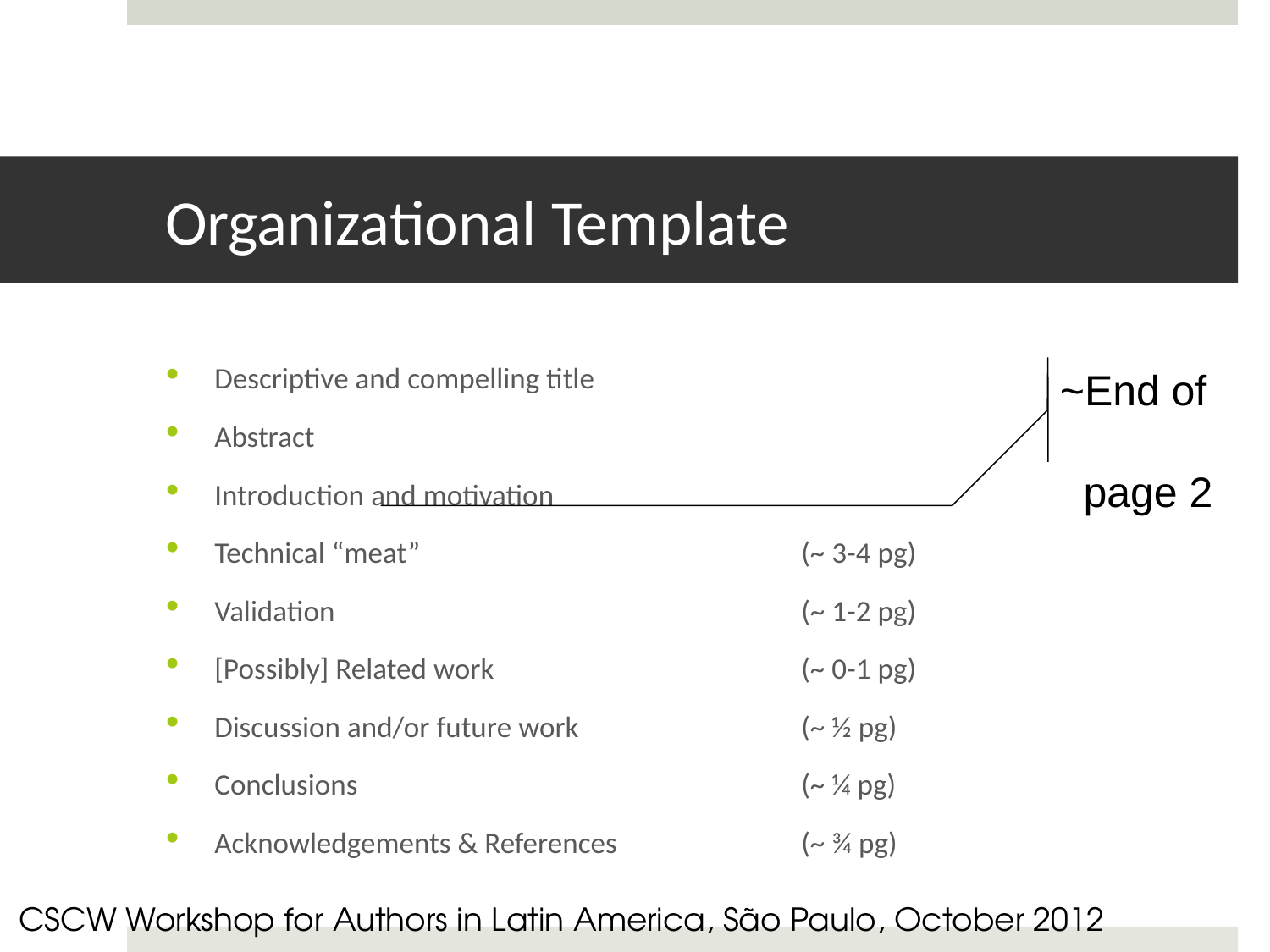

# Organizational Template
~End of
  page 2

Descriptive and compelling title
Abstract
Introduction and motivation
Technical “meat” 	(~ 3-4 pg)
Validation	(~ 1-2 pg)
[Possibly] Related work	(~ 0-1 pg)
Discussion and/or future work	(~ ½ pg)
Conclusions	(~ ¼ pg)
Acknowledgements & References 	(~ ¾ pg)